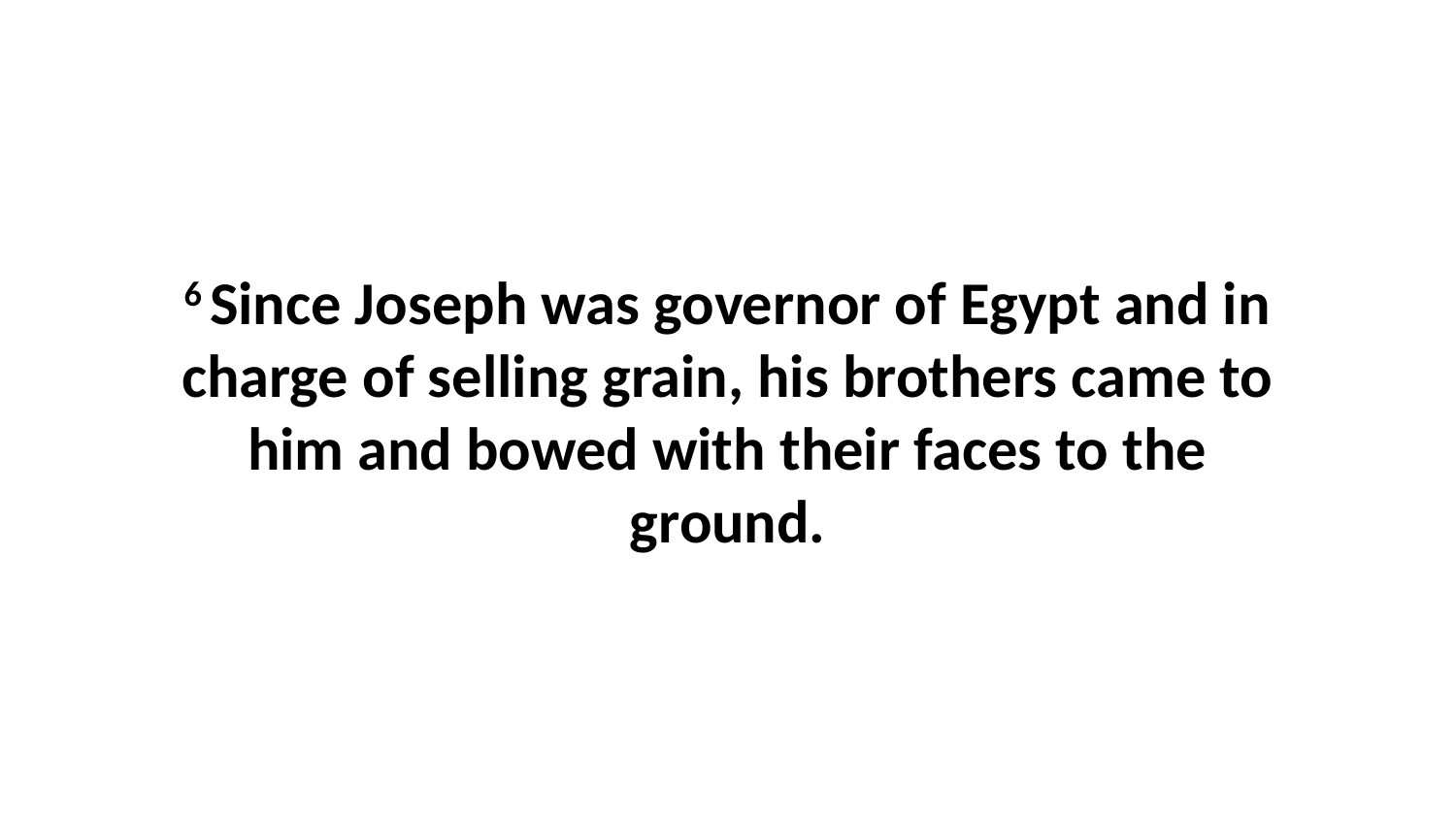

6 Since Joseph was governor of Egypt and in charge of selling grain, his brothers came to him and bowed with their faces to the ground.